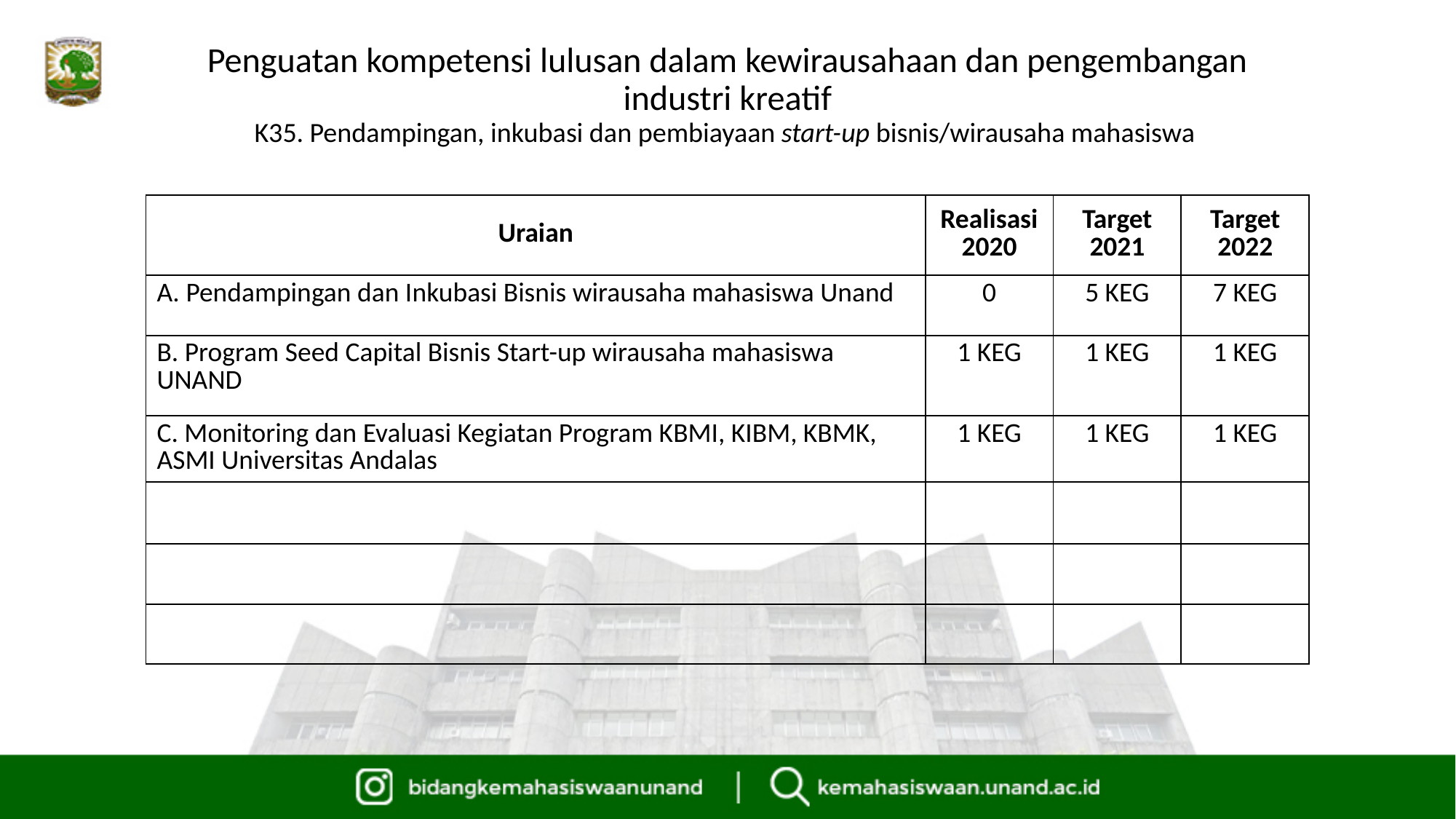

# Penguatan kompetensi lulusan dalam kewirausahaan dan pengembangan industri kreatif K35. Pendampingan, inkubasi dan pembiayaan start-up bisnis/wirausaha mahasiswa
| Uraian | Realisasi 2020 | Target 2021 | Target 2022 |
| --- | --- | --- | --- |
| A. Pendampingan dan Inkubasi Bisnis wirausaha mahasiswa Unand | 0 | 5 KEG | 7 KEG |
| B. Program Seed Capital Bisnis Start-up wirausaha mahasiswa UNAND | 1 KEG | 1 KEG | 1 KEG |
| C. Monitoring dan Evaluasi Kegiatan Program KBMI, KIBM, KBMK, ASMI Universitas Andalas | 1 KEG | 1 KEG | 1 KEG |
|  |  |  |  |
|  |  |  |  |
|  |  |  |  |